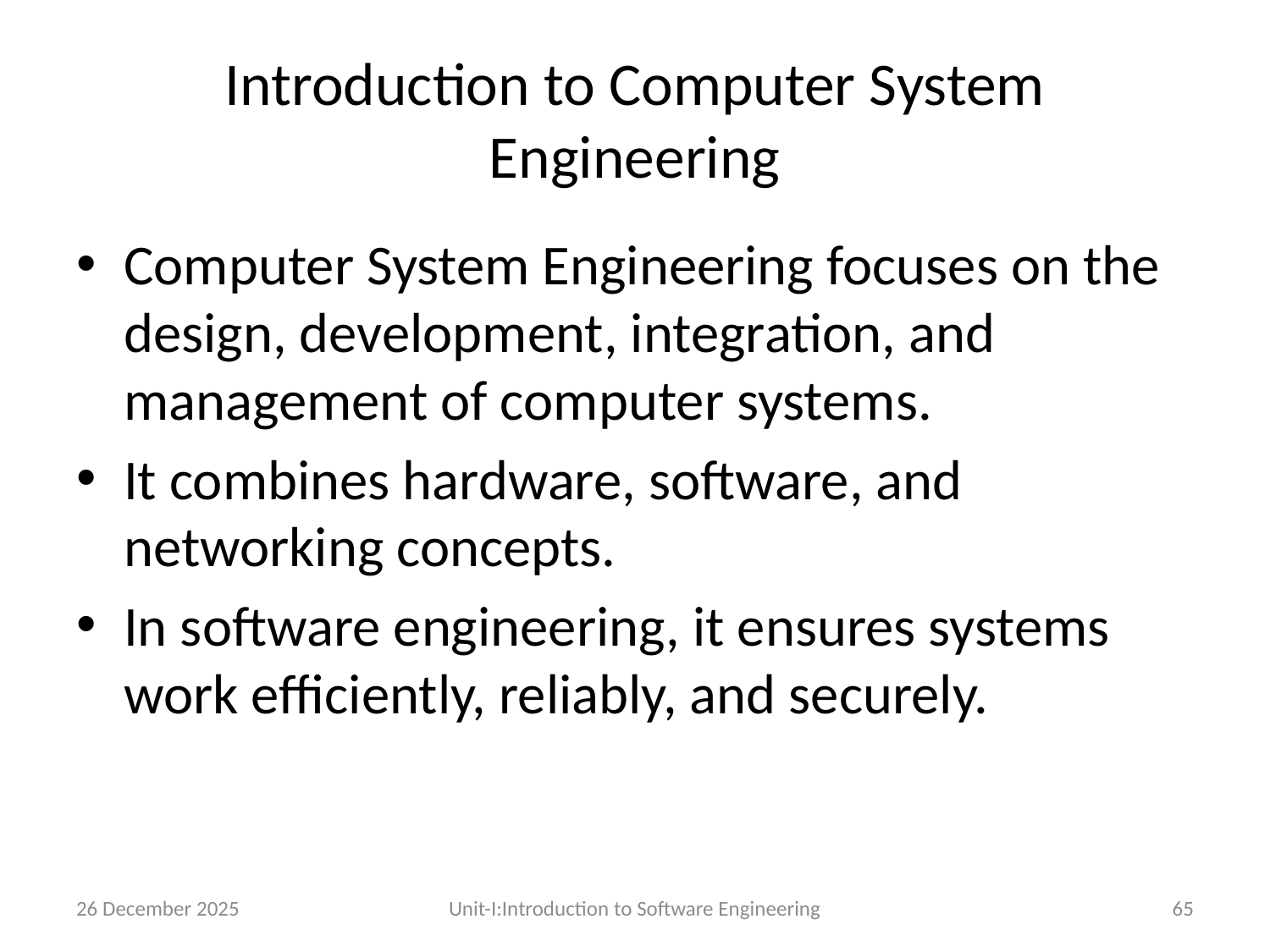

# Introduction to Computer System Engineering
Computer System Engineering focuses on the design, development, integration, and management of computer systems.
It combines hardware, software, and networking concepts.
In software engineering, it ensures systems work efficiently, reliably, and securely.
26 December 2025
Unit-I:Introduction to Software Engineering
65